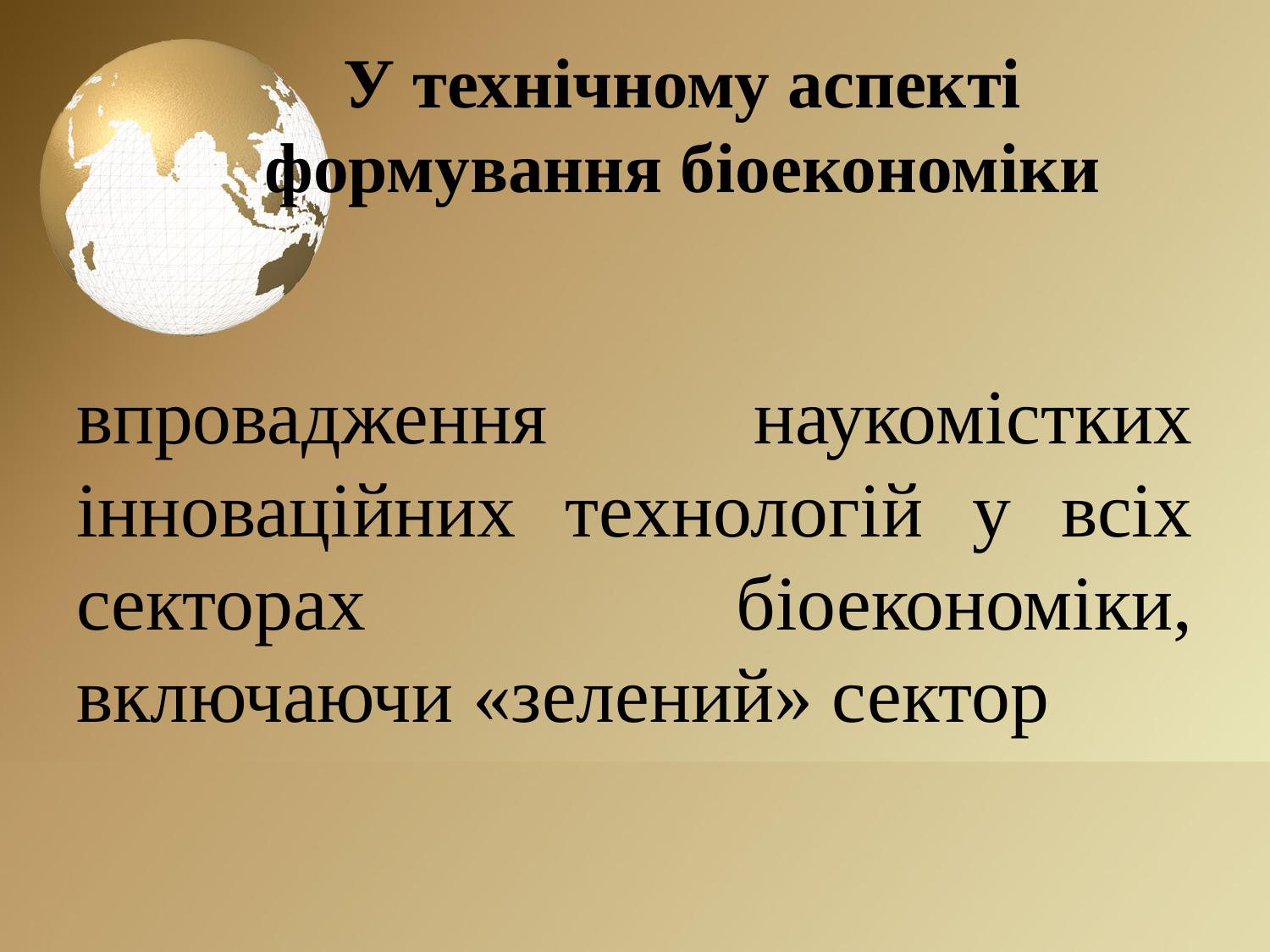

# У технічному аспекті формування біоекономіки
впровадження наукомістких інноваційних технологій у всіх секторах біоекономіки, включаючи «зелений» сектор